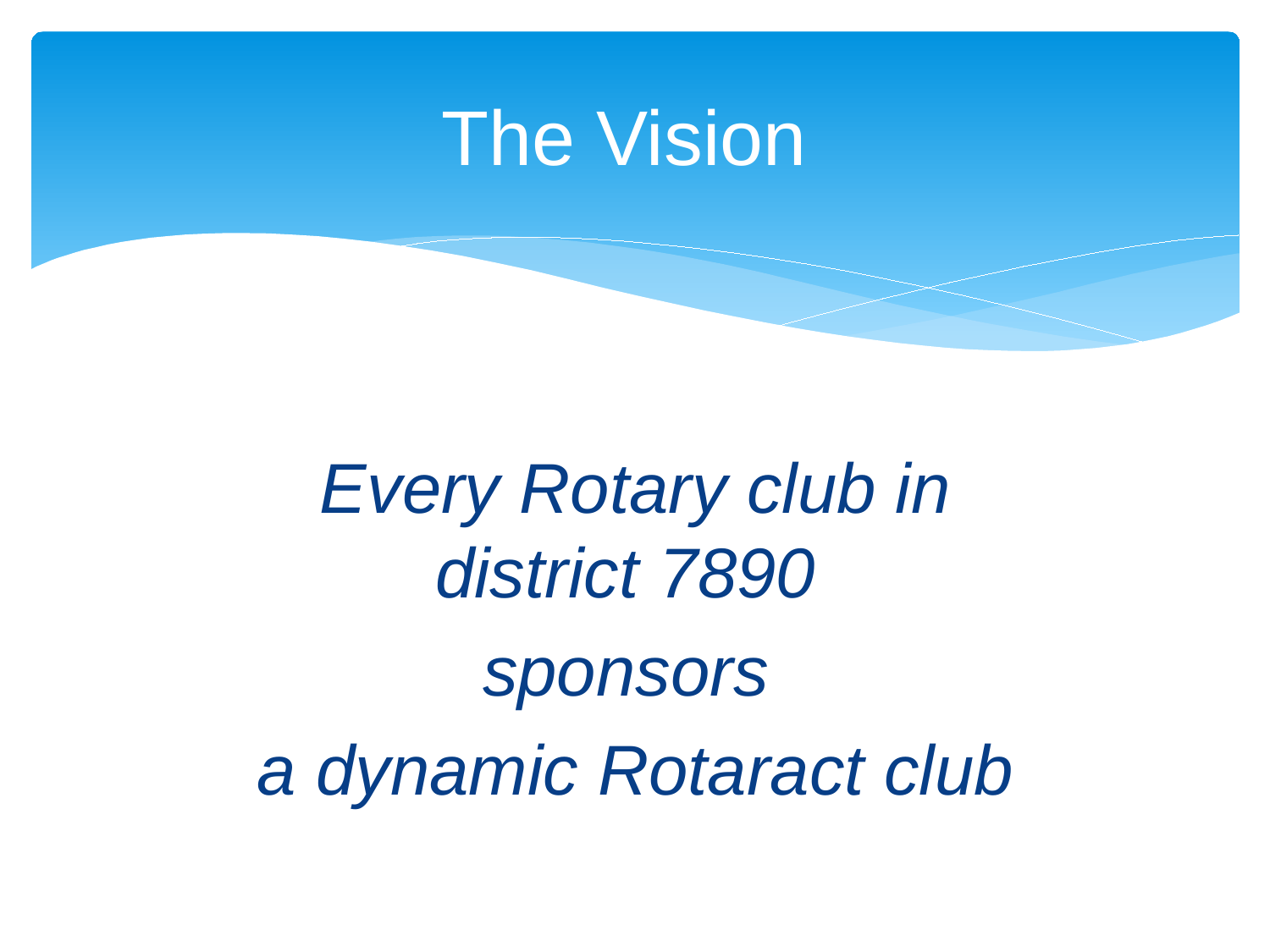

# The Vision

Every Rotary club in district 7890
sponsors
a dynamic Rotaract club